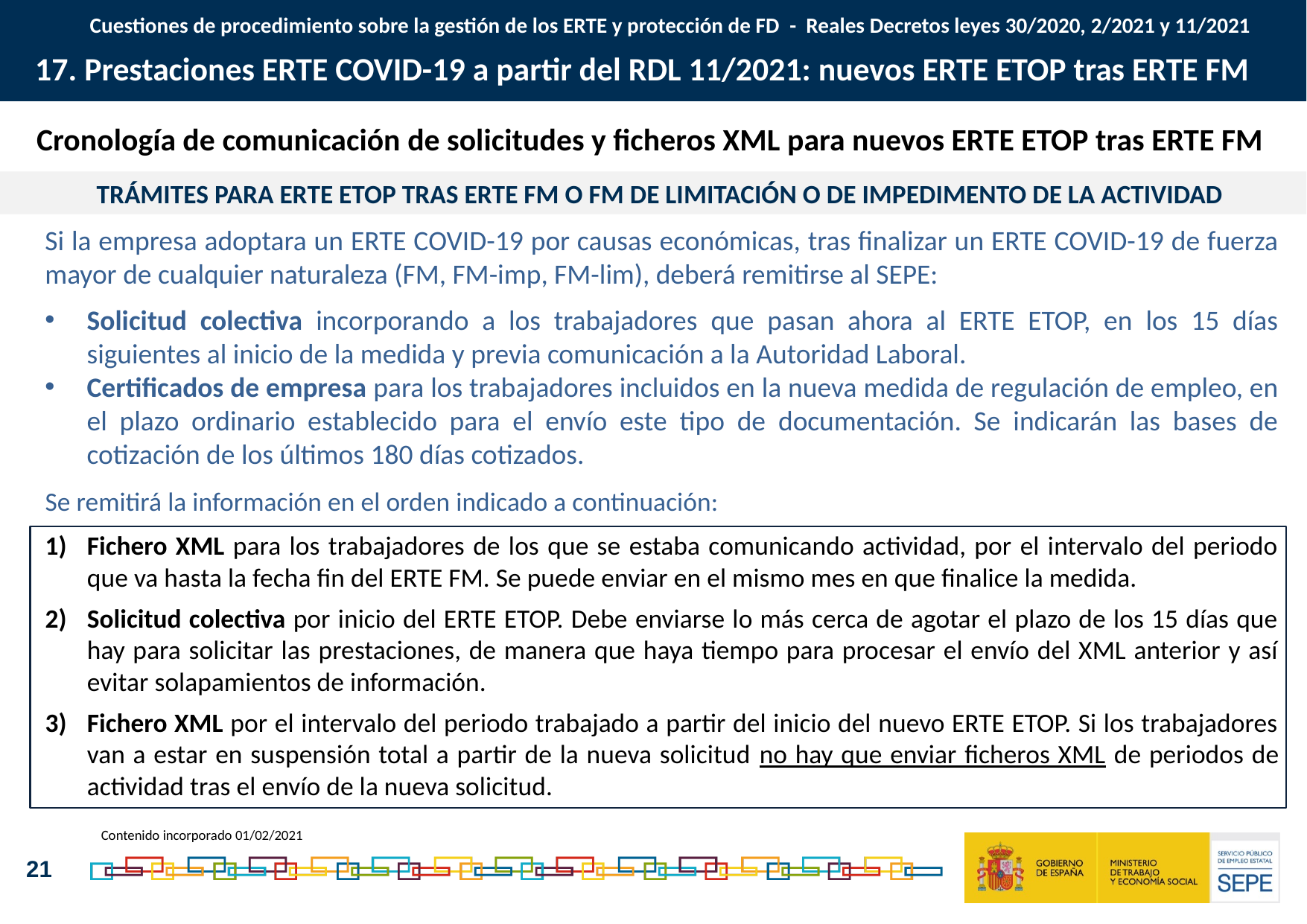

Cuestiones de procedimiento sobre la gestión de los ERTE y protección de FD  -  Reales Decretos leyes 30/2020, 2/2021 y 11/2021
17. Prestaciones ERTE COVID-19 a partir del RDL 11/2021: nuevos ERTE ETOP tras ERTE FM
Cronología de comunicación de solicitudes y ficheros XML para nuevos ERTE ETOP tras ERTE FM
TRÁMITES PARA ERTE ETOP TRAS ERTE FM O FM DE LIMITACIÓN O DE IMPEDIMENTO DE LA ACTIVIDAD
Si la empresa adoptara un ERTE COVID-19 por causas económicas, tras finalizar un ERTE COVID-19 de fuerza mayor de cualquier naturaleza (FM, FM-imp, FM-lim), deberá remitirse al SEPE:

Solicitud colectiva incorporando a los trabajadores que pasan ahora al ERTE ETOP, en los 15 días siguientes al inicio de la medida y previa comunicación a la Autoridad Laboral.
Certificados de empresa para los trabajadores incluidos en la nueva medida de regulación de empleo, en el plazo ordinario establecido para el envío este tipo de documentación. Se indicarán las bases de cotización de los últimos 180 días cotizados.
Se remitirá la información en el orden indicado a continuación:

Fichero XML para los trabajadores de los que se estaba comunicando actividad, por el intervalo del periodo que va hasta la fecha fin del ERTE FM. Se puede enviar en el mismo mes en que finalice la medida.
Solicitud colectiva por inicio del ERTE ETOP. Debe enviarse lo más cerca de agotar el plazo de los 15 días que hay para solicitar las prestaciones, de manera que haya tiempo para procesar el envío del XML anterior y así evitar solapamientos de información.
Fichero XML por el intervalo del periodo trabajado a partir del inicio del nuevo ERTE ETOP. Si los trabajadores van a estar en suspensión total a partir de la nueva solicitud no hay que enviar ficheros XML de periodos de actividad tras el envío de la nueva solicitud.

Contenido incorporado 01/02/2021
21